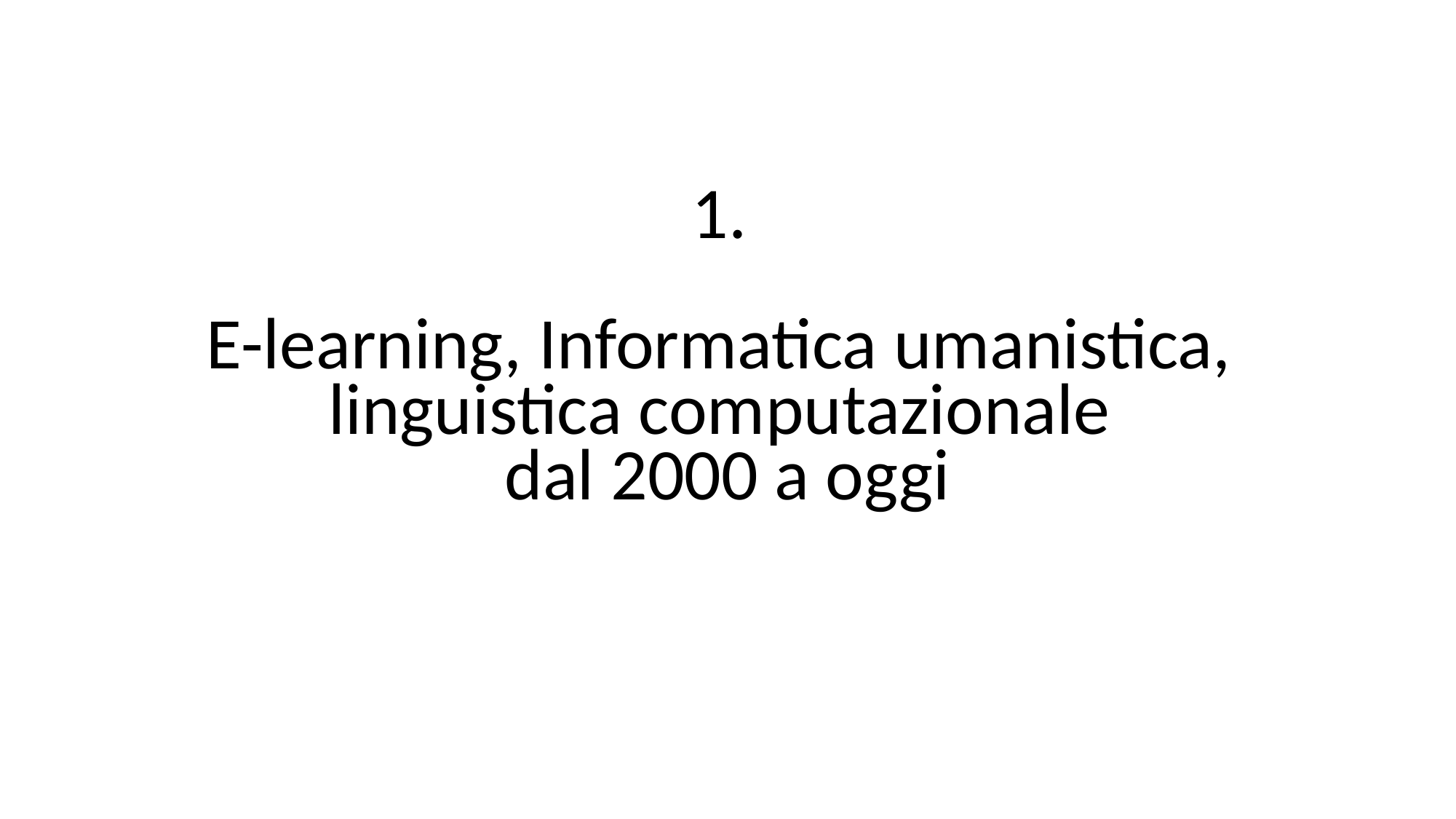

# 1. E-learning, Informatica umanistica, linguistica computazionale dal 2000 a oggi